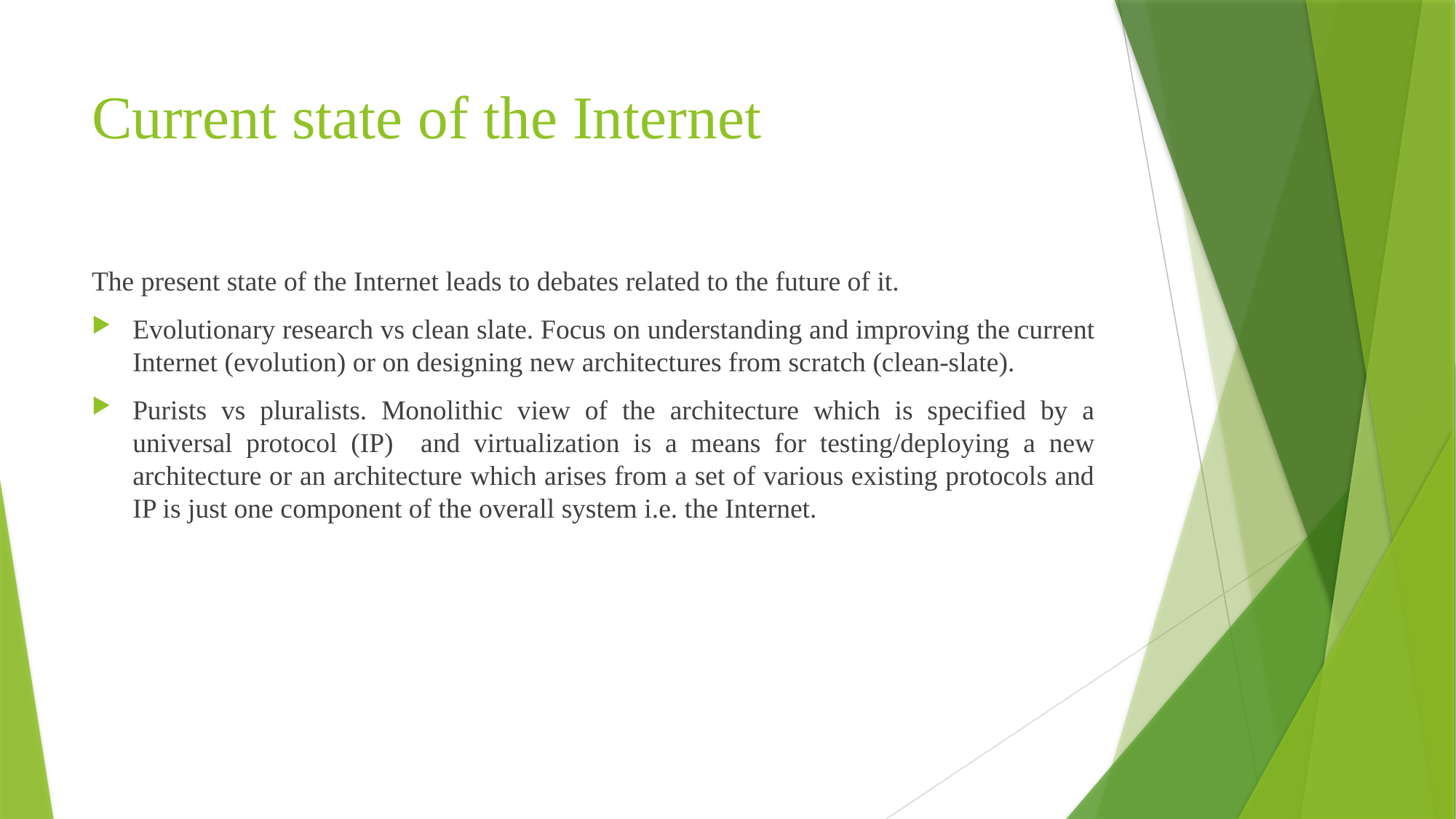

# Current state of the Internet
The present state of the Internet leads to debates related to the future of it.
Evolutionary research vs clean slate. Focus on understanding and improving the current Internet (evolution) or on designing new architectures from scratch (clean-slate).
Purists vs pluralists. Monolithic view of the architecture which is specified by a universal protocol (IP)  and virtualization is a means for testing/deploying a new architecture or an architecture which arises from a set of various existing protocols and IP is just one component of the overall system i.e. the Internet.